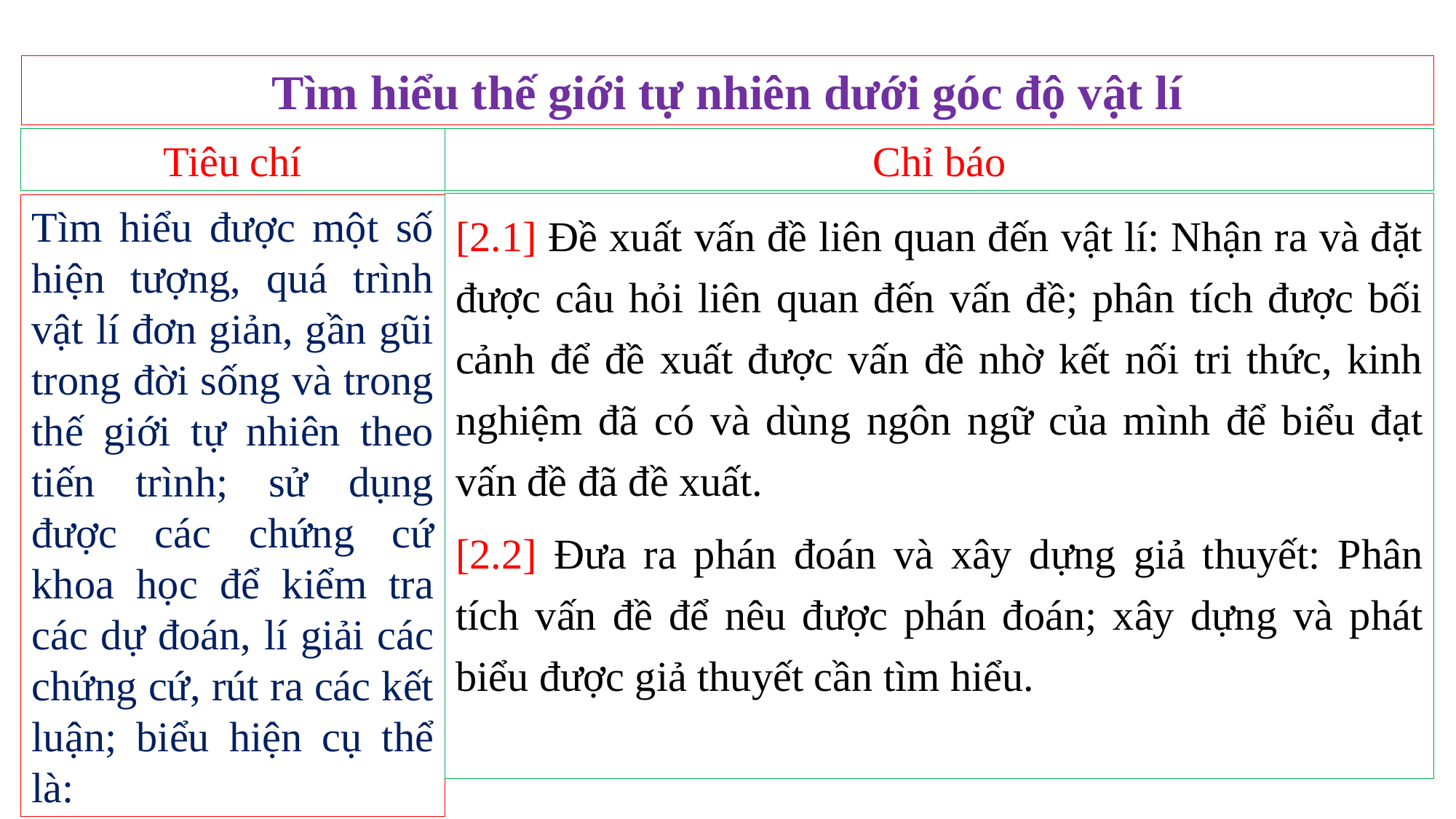

Tìm hiểu thế giới tự nhiên dưới góc độ vật lí
Chỉ báo
Tiêu chí
[2.1] Đề xuất vấn đề liên quan đến vật lí: Nhận ra và đặt được câu hỏi liên quan đến vấn đề; phân tích được bối cảnh để đề xuất được vấn đề nhờ kết nối tri thức, kinh nghiệm đã có và dùng ngôn ngữ của mình để biểu đạt vấn đề đã đề xuất.
[2.2] Đưa ra phán đoán và xây dựng giả thuyết: Phân tích vấn đề để nêu được phán đoán; xây dựng và phát biểu được giả thuyết cần tìm hiểu.

Tìm hiểu được một số hiện tượng, quá trình vật lí đơn giản, gần gũi trong đời sống và trong thế giới tự nhiên theo tiến trình; sử dụng được các chứng cứ khoa học để kiểm tra các dự đoán, lí giải các chứng cứ, rút ra các kết luận; biểu hiện cụ thể là: